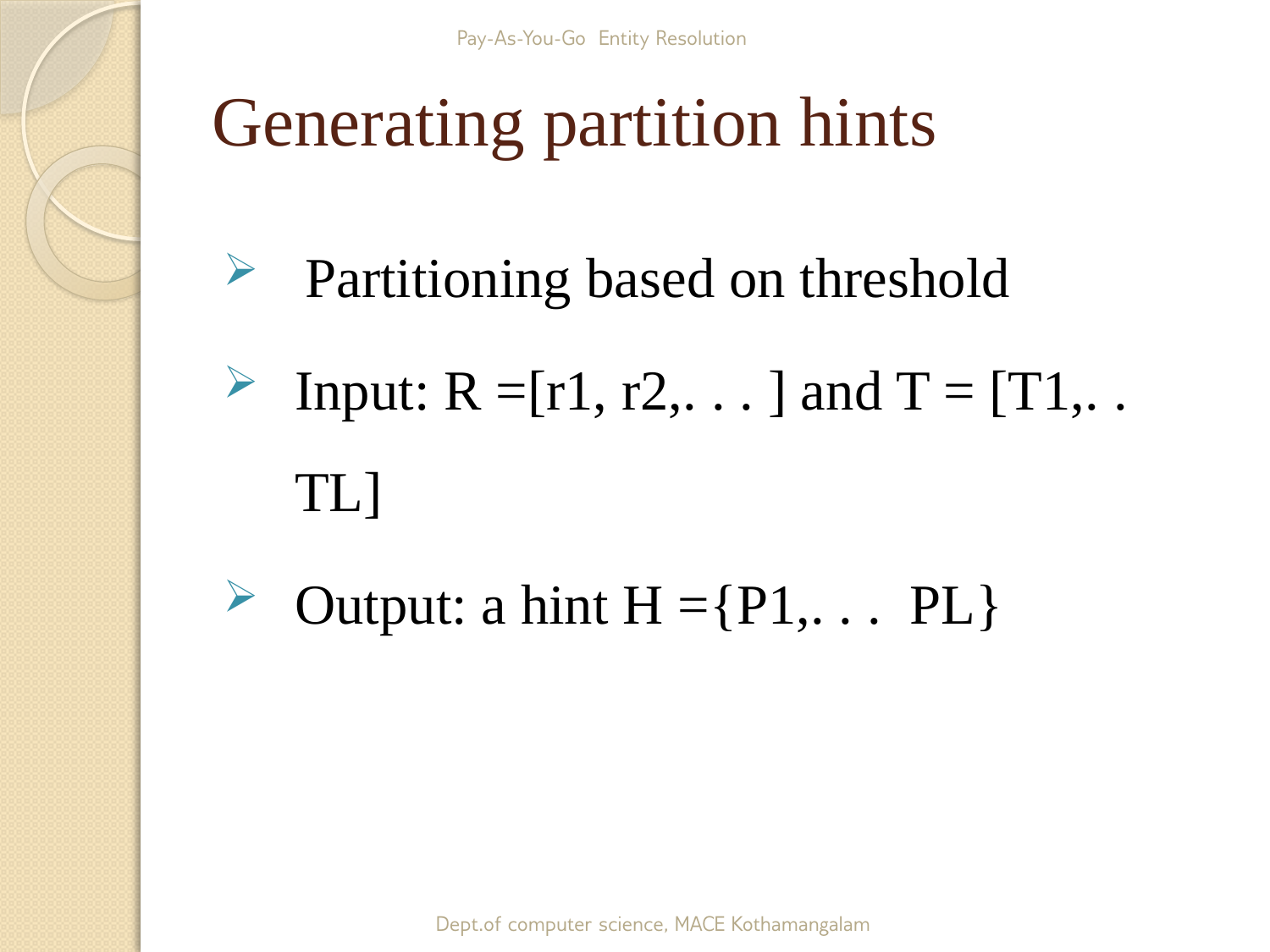

Pay-As-You-Go  Entity Resolution
# Generating partition hints
   Partitioning based on threshold
Input: R =[r1, r2,. . . ] and T = [T1,. . TL]
Output: a hint H ={P1,. . .  PL}

Dept.of computer science, MACE Kothamangalam